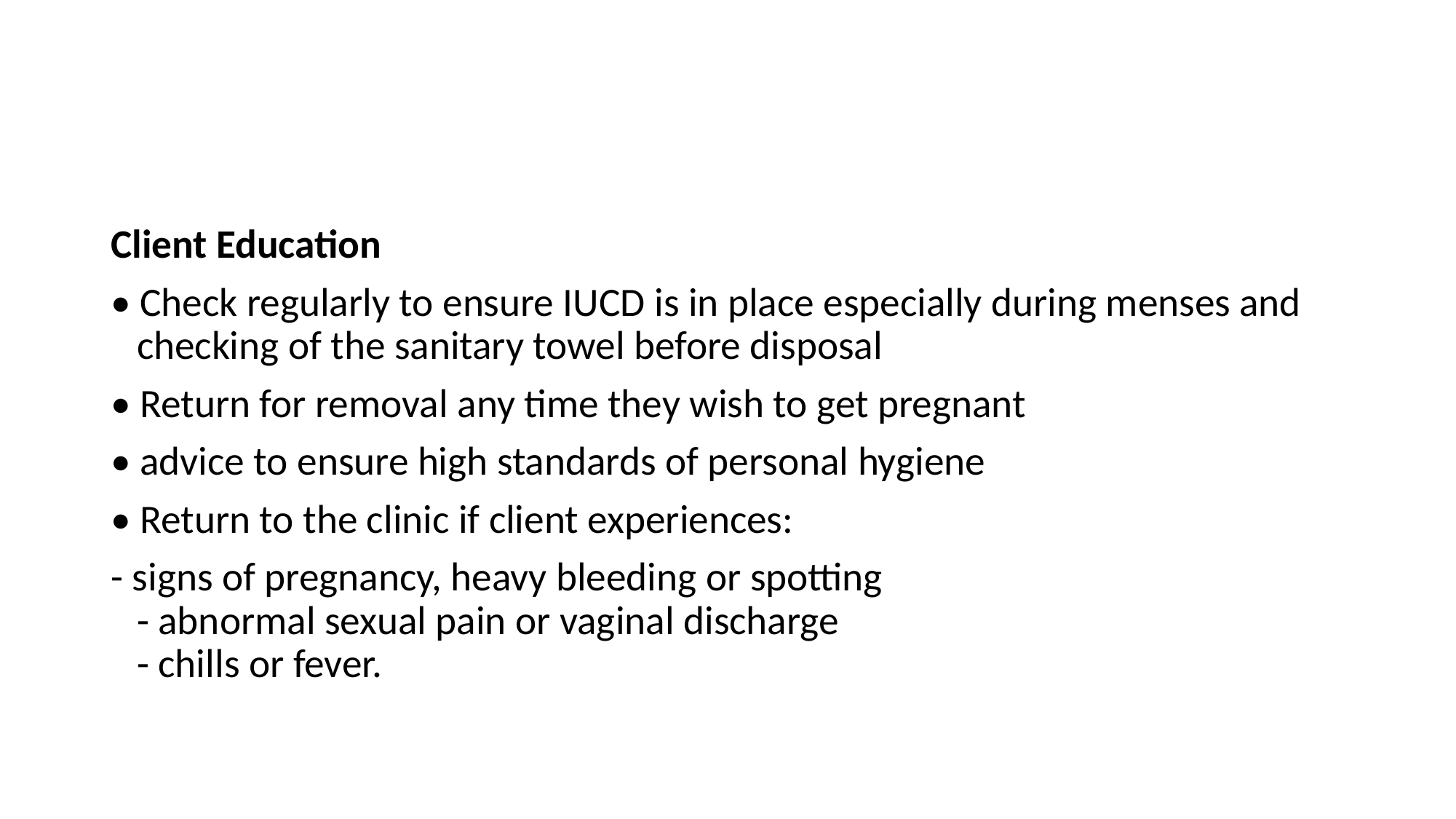

#
Client Education
• Check regularly to ensure IUCD is in place especially during menses and checking of the sanitary towel before disposal
• Return for removal any time they wish to get pregnant
• advice to ensure high standards of personal hygiene
• Return to the clinic if client experiences:
- signs of pregnancy, heavy bleeding or spotting
- abnormal sexual pain or vaginal discharge
- chills or fever.